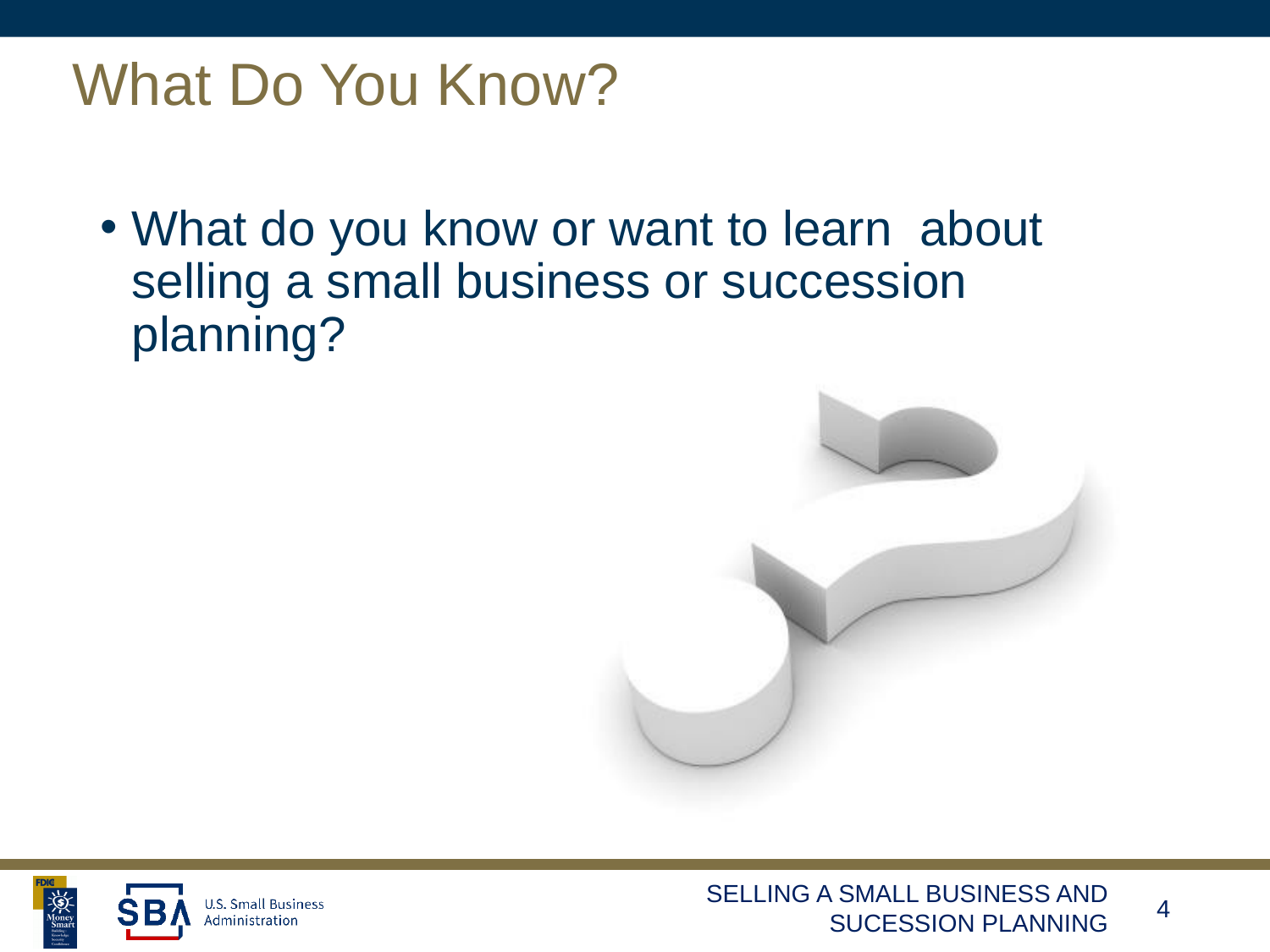

# What Do You Know?
What do you know or want to learn  about selling a small business or succession planning?

SELLING A SMALL BUSINESS AND SUCESSION PLANNING
4